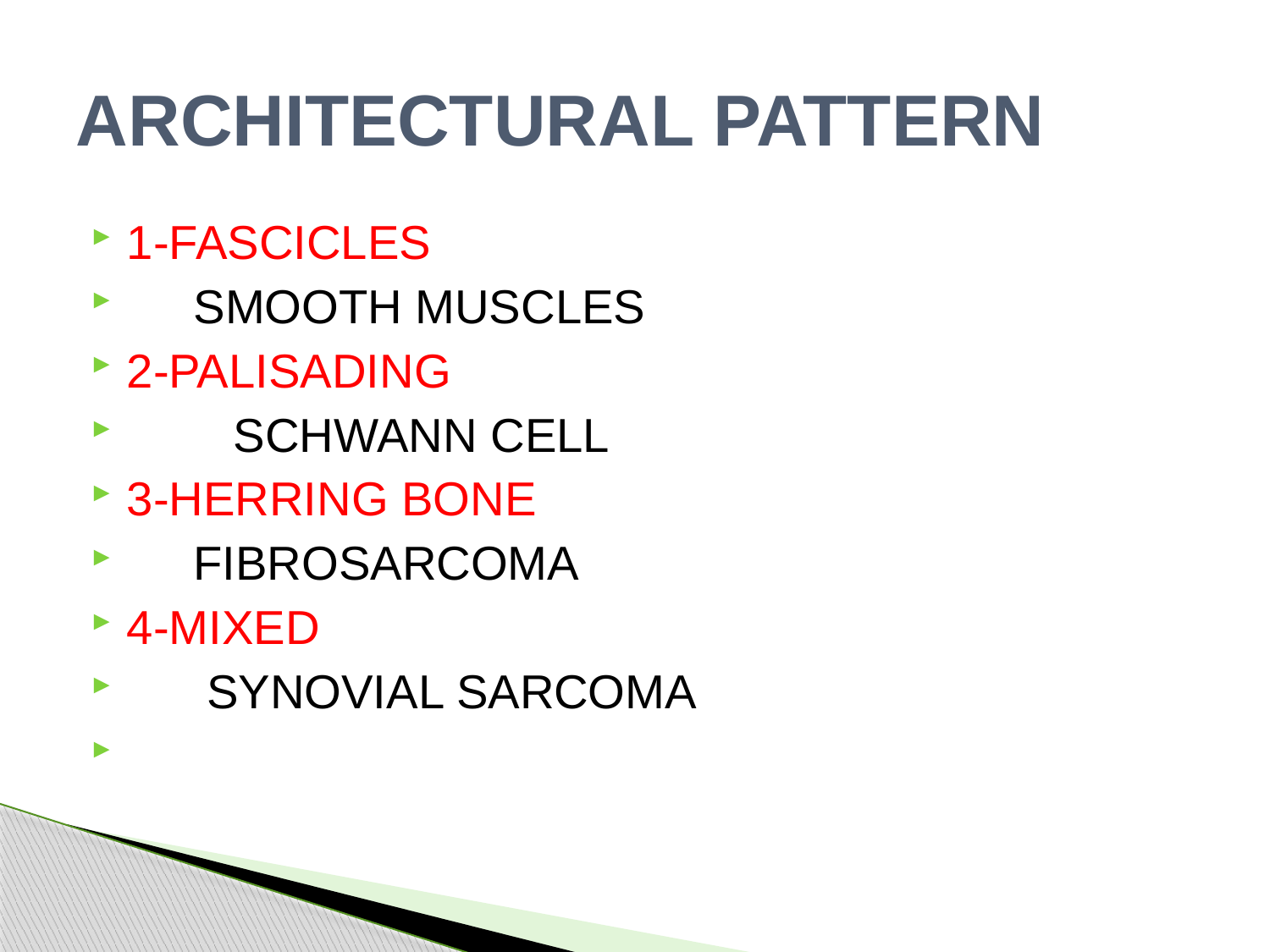

# ARCHITECTURAL PATTERN
1-FASCICLES
     SMOOTH MUSCLES
2-PALISADING
        SCHWANN CELL
3-HERRING BONE
     FIBROSARCOMA
4-MIXED
      SYNOVIAL SARCOMA